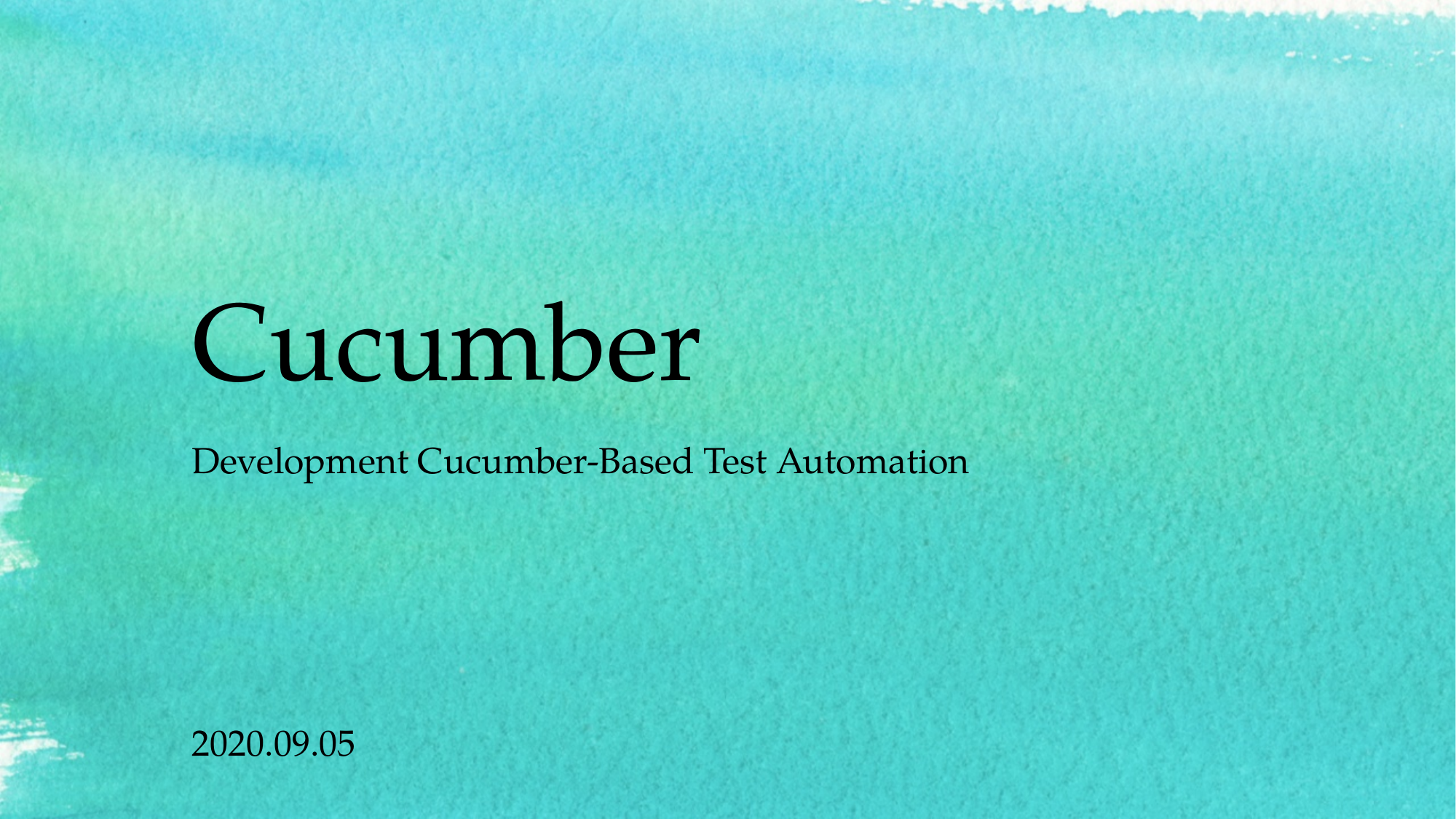

# Cucumber
Development Cucumber-Based Test Automation
2020.09.05